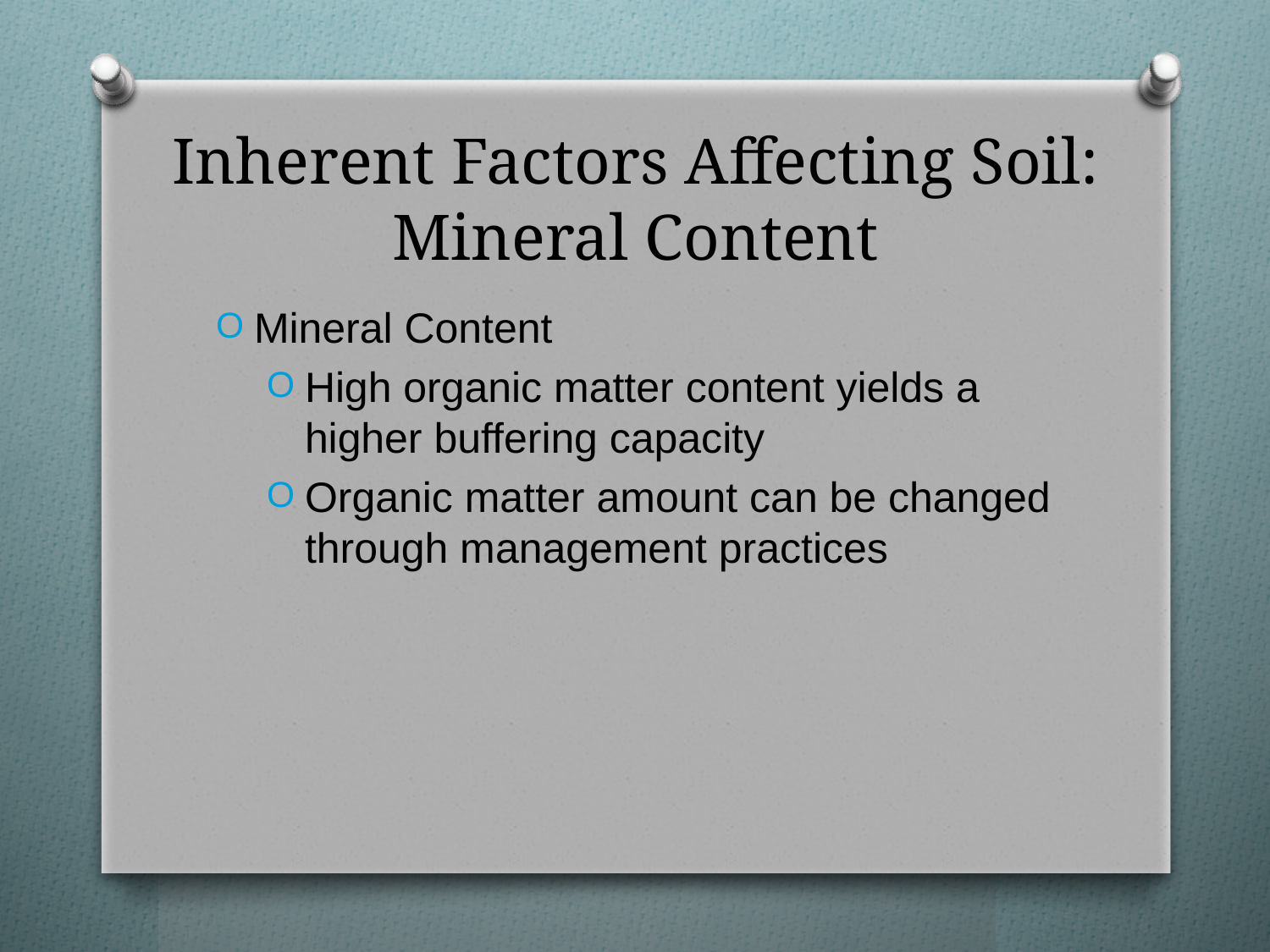

# Inherent Factors Affecting Soil: Mineral Content
Mineral Content
High organic matter content yields a higher buffering capacity
Organic matter amount can be changed through management practices